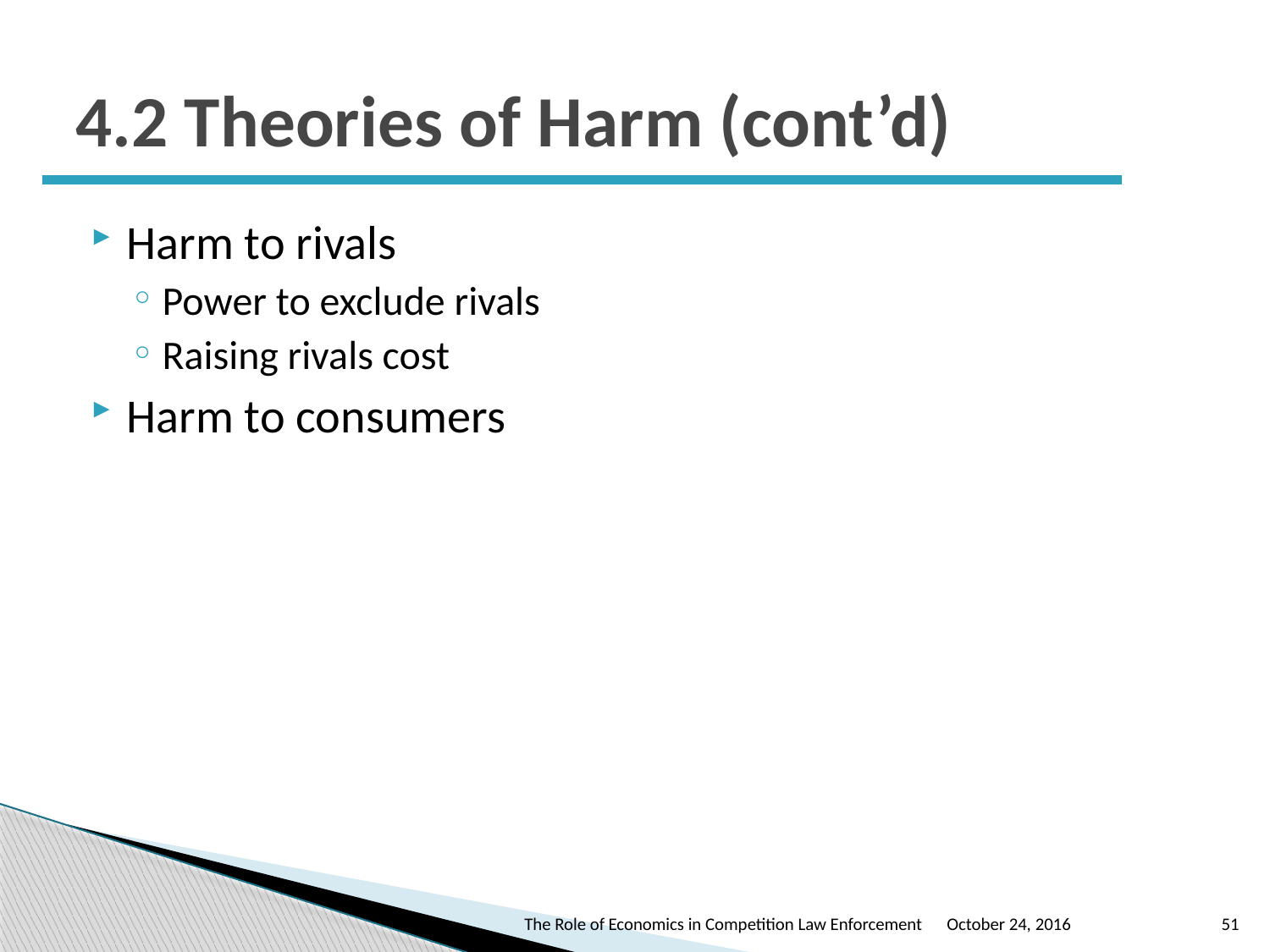

# 4.2 Theories of Harm (cont’d)
Harm to rivals
Power to exclude rivals
Raising rivals cost
Harm to consumers

The Role of Economics in Competition Law Enforcement
October 24, 2016
51